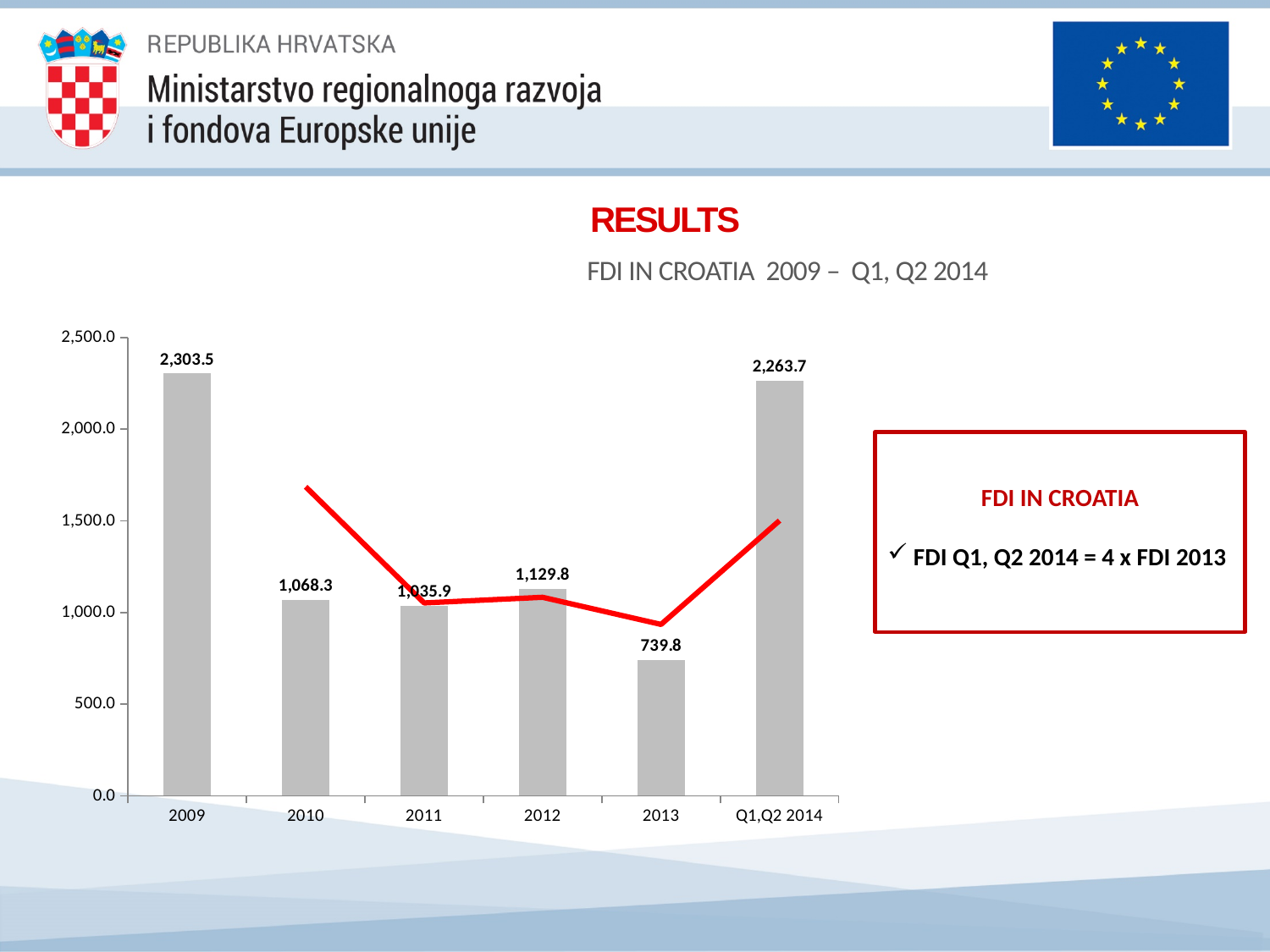

RESULTS
FDI IN CROATIA  2009 –  Q1, Q2 2014

### Chart

| Category |  |
|---|---|
| 2009 | 2303.472387270033 |
| 2010 | 1068.3338401246726 |
| 2011 | 1035.9402025115548 |
| 2012 | 1129.7768318447656 |
| 2013 | 739.7504063454294 |
| Q1,Q2 2014 | 2263.6546899925534 |
FDI IN CROATIA

 FDI Q1, Q2 2014 = 4 x FDI 2013